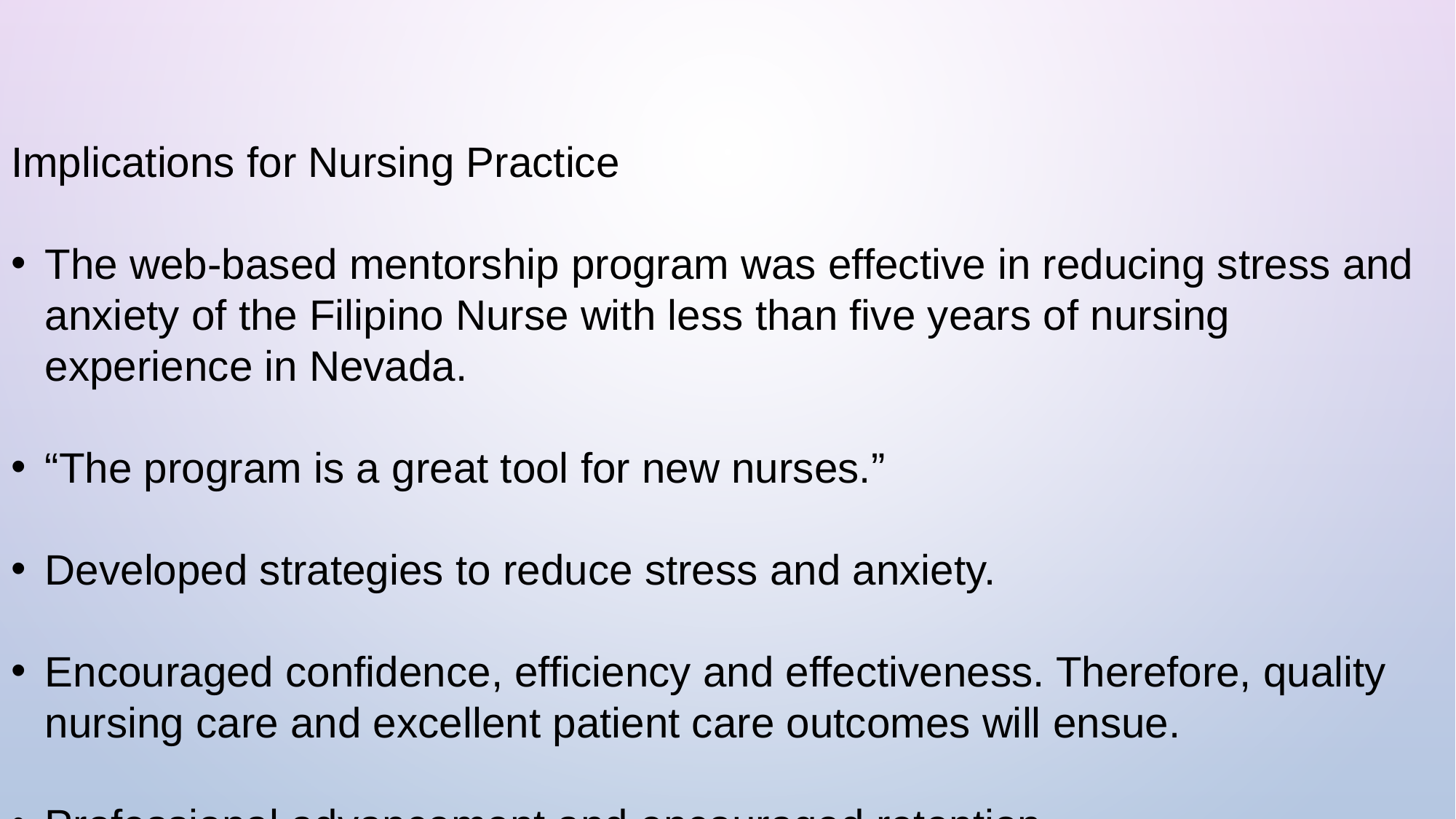

Implications for Nursing Practice

The web-based mentorship program was effective in reducing stress and anxiety of the Filipino Nurse with less than five years of nursing experience in Nevada.

“The program is a great tool for new nurses.”

Developed strategies to reduce stress and anxiety.

Encouraged confidence, efficiency and effectiveness. Therefore, quality nursing care and excellent patient care outcomes will ensue.

Professional advancement and encouraged retention.